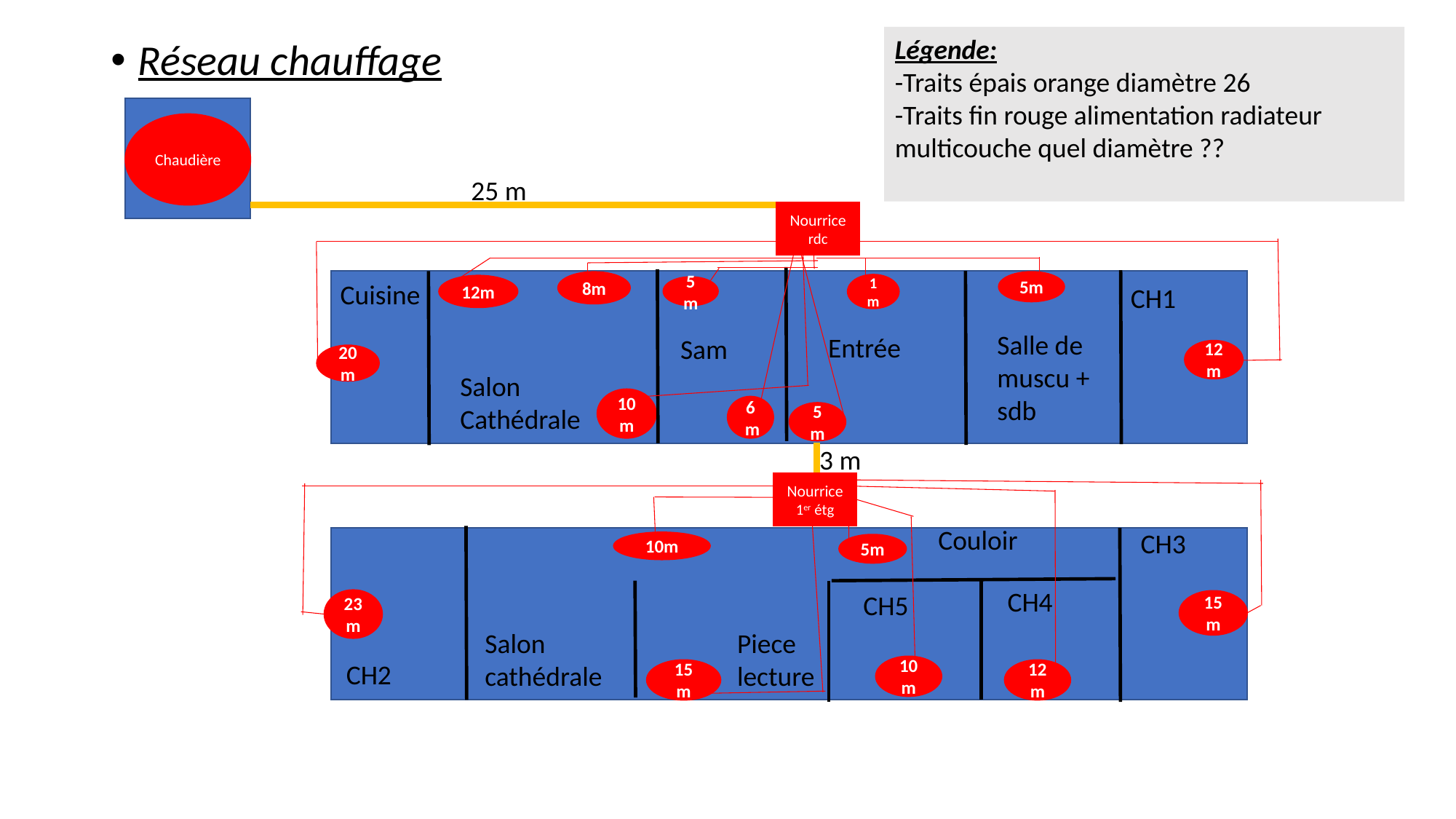

Légende:
-Traits épais orange diamètre 26
-Traits fin rouge alimentation radiateur multicouche quel diamètre ??

Réseau chauffage

Chaudière
25 m
Nourrice
rdc
5m
1m

5m
8m
Cuisine
12m
CH1
Salle de muscu + sdb
Entrée
Sam
12m
20m
Salon
Cathédrale
10m
6m
5m
3 m
Nourrice
1er étg
Couloir
CH3

10m
5m
CH4
CH5
23m
15m
Salon cathédrale
Piece lecture
CH2
10m
15m
12m